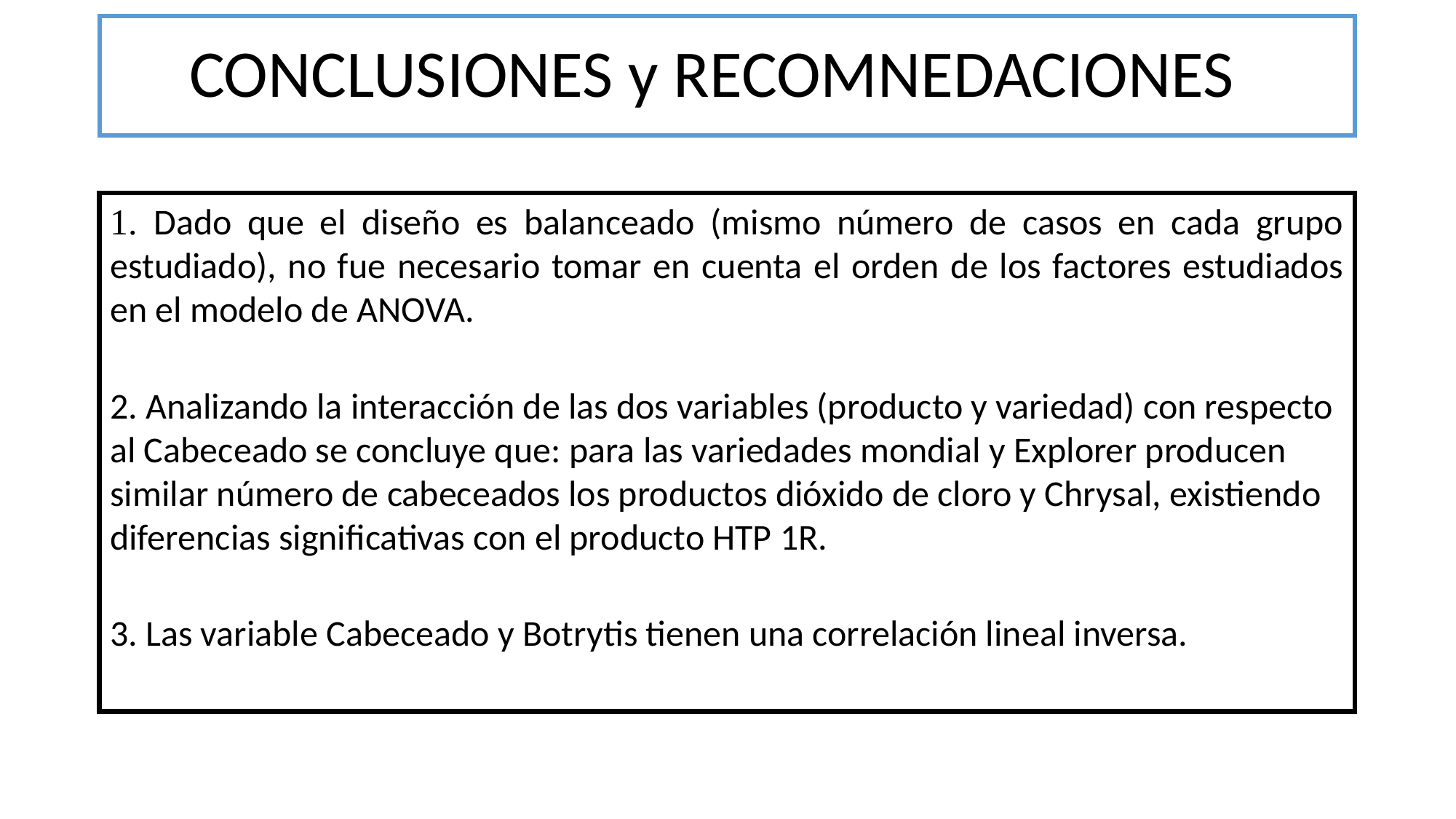

# CONCLUSIONES y RECOMNEDACIONES
1. Dado que el diseño es balanceado (mismo número de casos en cada grupo estudiado), no fue necesario tomar en cuenta el orden de los factores estudiados en el modelo de ANOVA.

2. Analizando la interacción de las dos variables (producto y variedad) con respecto al Cabeceado se concluye que: para las variedades mondial y Explorer producen similar número de cabeceados los productos dióxido de cloro y Chrysal, existiendo diferencias significativas con el producto HTP 1R.

3. Las variable Cabeceado y Botrytis tienen una correlación lineal inversa.